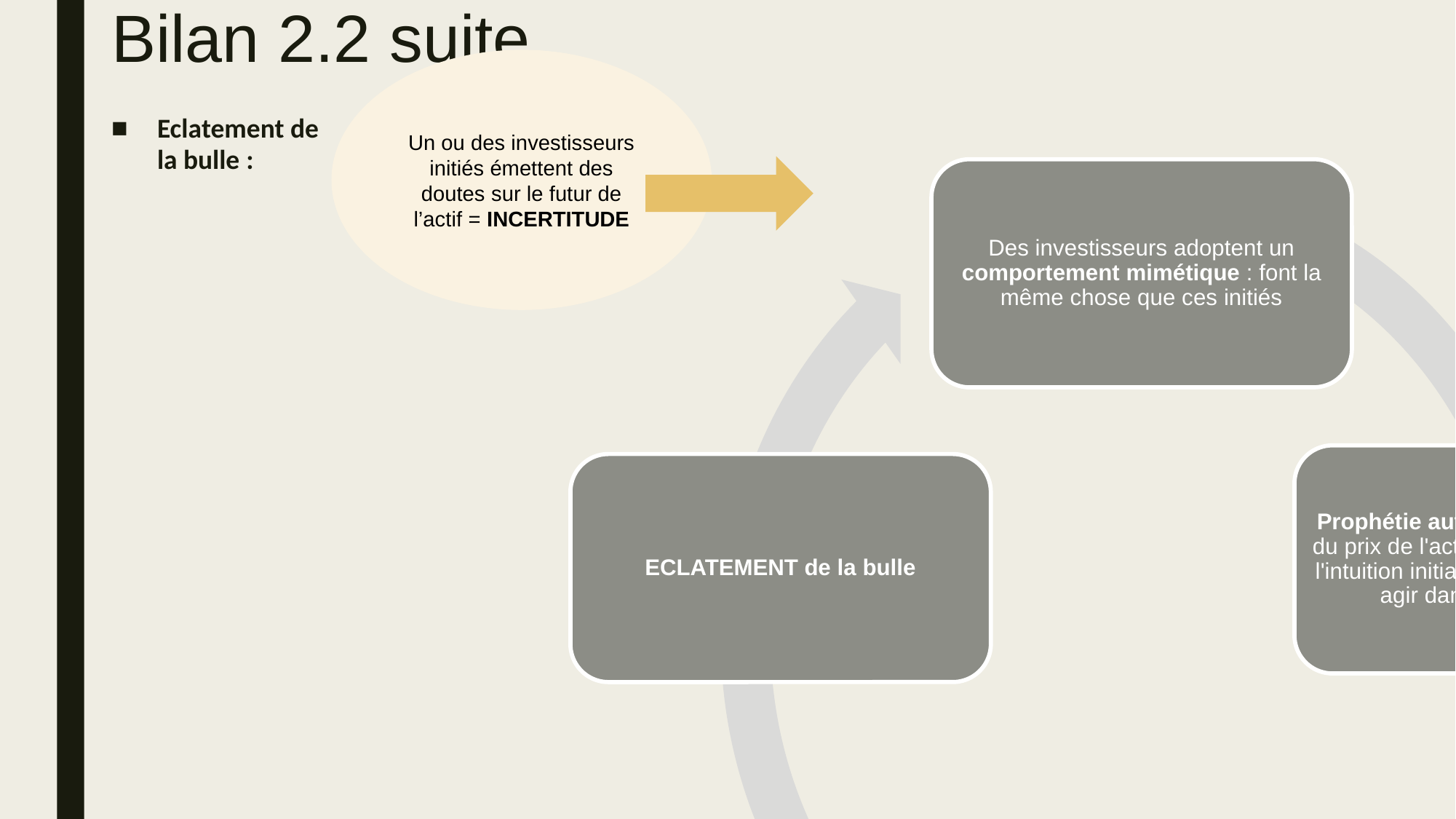

# Bilan 2.2 suite
Un ou des investisseurs initiés émettent des doutes sur le futur de l’actif = INCERTITUDE

Des investisseurs adoptent un comportement mimétique : font la même chose que ces initiés
Prophétie auto-réalisatrice : Baisse du prix de l'action = la confirmation de l'intuition initiale pousse à continuer à agir dans le même sens
ECLATEMENT de la bulle
Les investisseurs font le choix rationnel de suivre le comportement majoritaire
Première chute de l'action

Eclatement de la bulle :